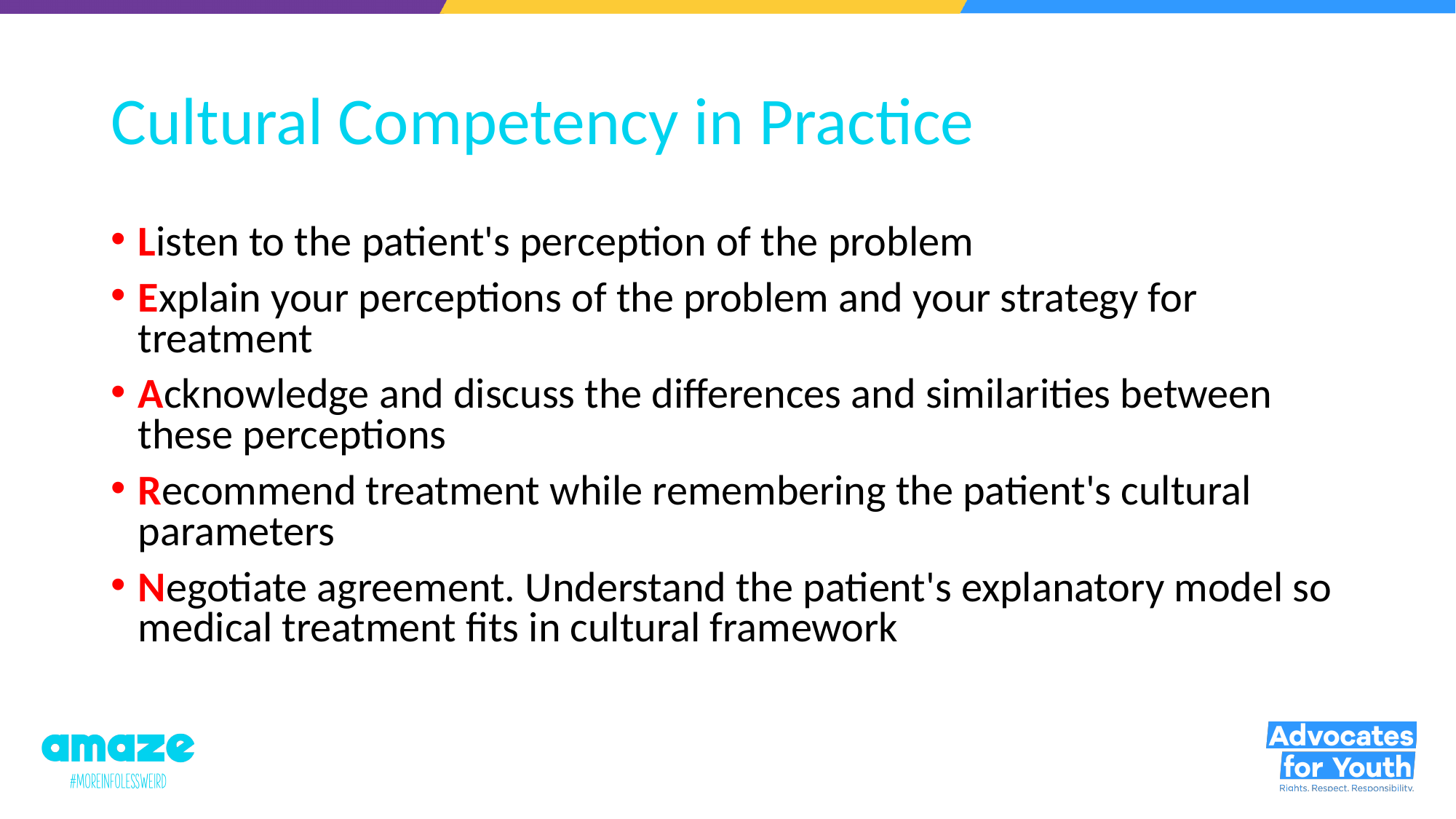

# Cultural Competency in Practice
Listen to the patient's perception of the problem
Explain your perceptions of the problem and your strategy for treatment
Acknowledge and discuss the differences and similarities between these perceptions
Recommend treatment while remembering the patient's cultural parameters
Negotiate agreement. Understand the patient's explanatory model so medical treatment fits in cultural framework